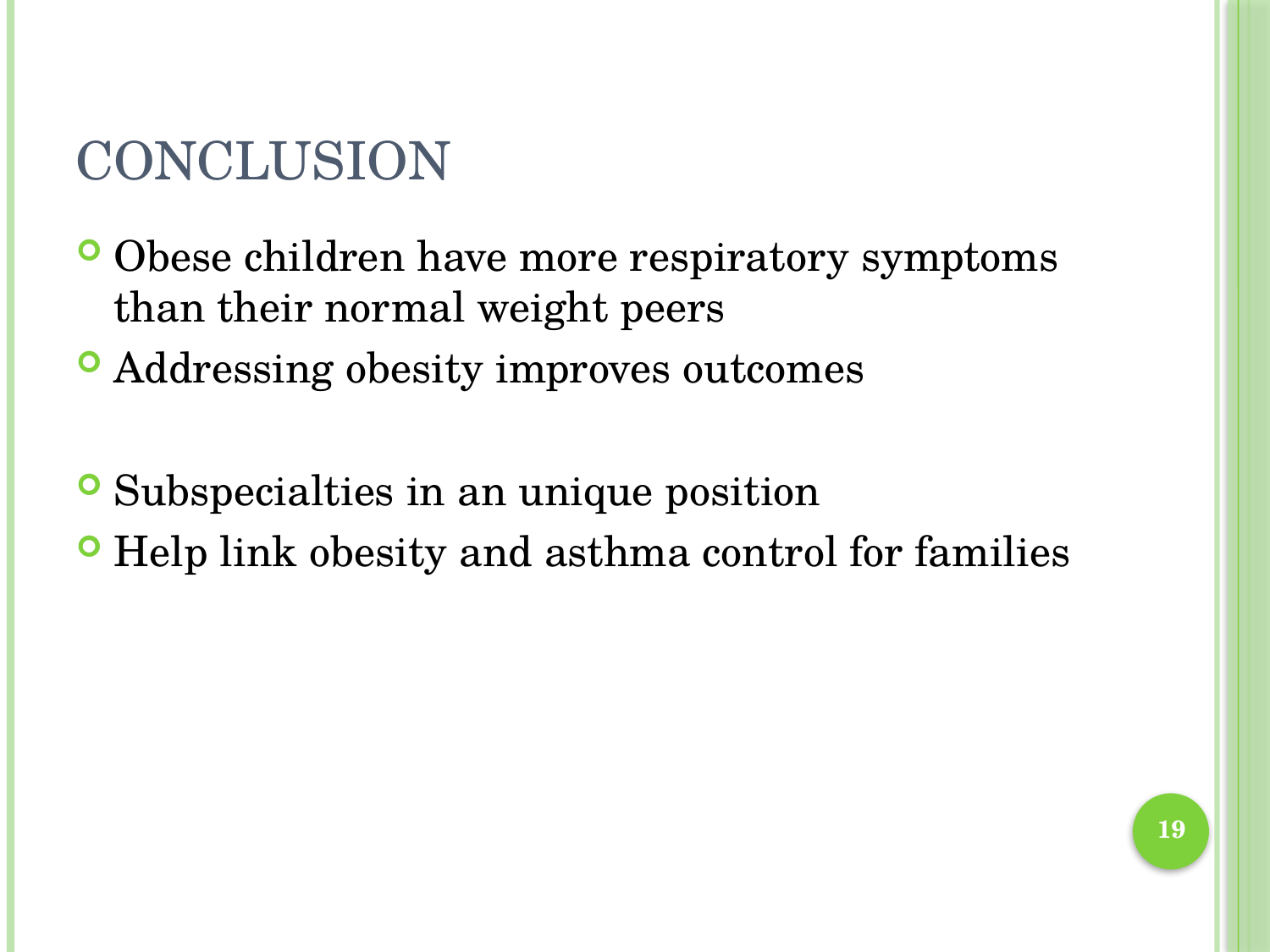

# Conclusion
Obese children have more respiratory symptoms than their normal weight peers
Addressing obesity improves outcomes

Subspecialties in an unique position
Help link obesity and asthma control for families

19